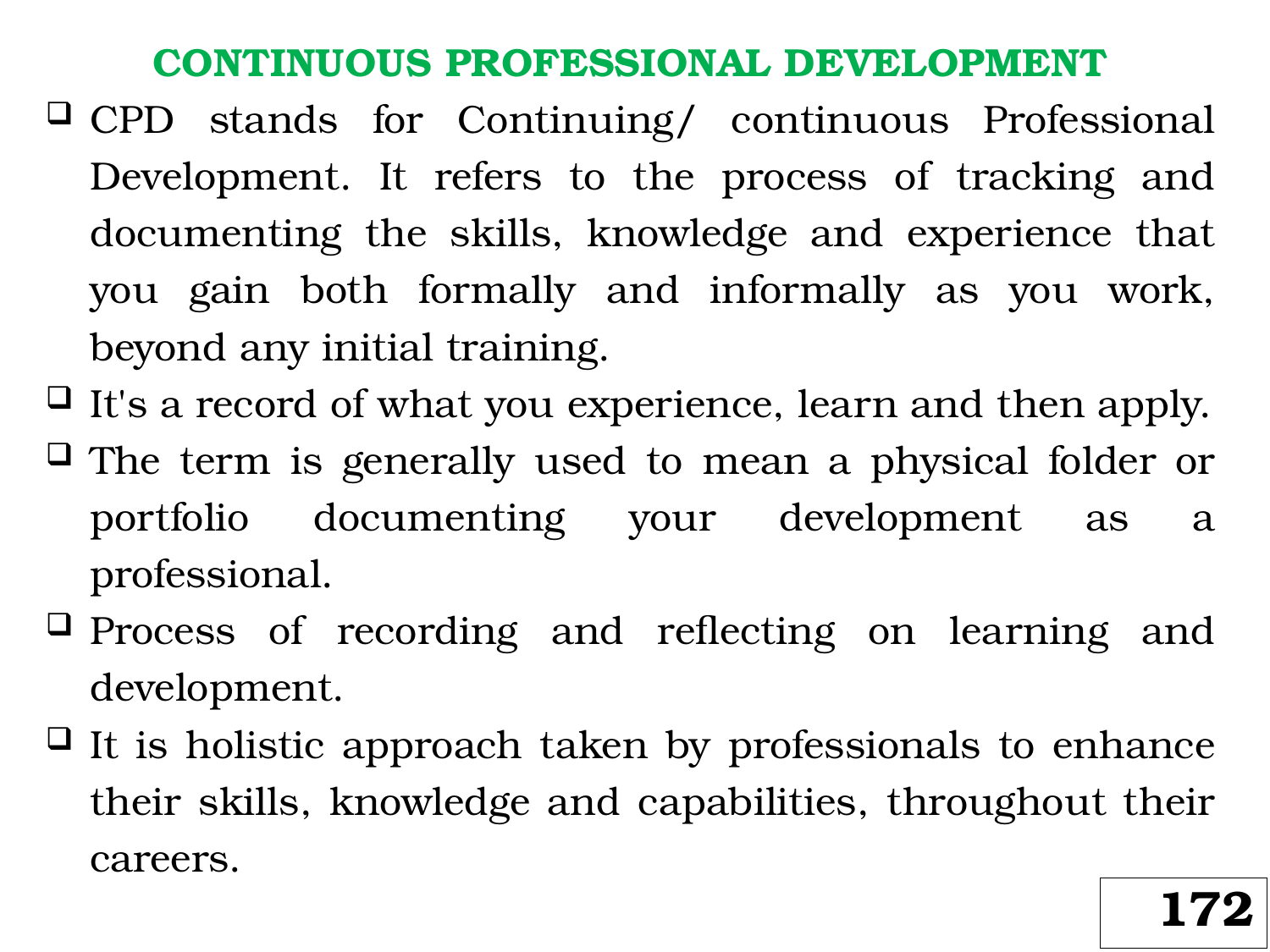

CONTINUOUS PROFESSIONAL DEVELOPMENT
CPD stands for Continuing/ continuous Professional Development. It refers to the process of tracking and documenting the skills, knowledge and experience that you gain both formally and informally as you work, beyond any initial training.
It's a record of what you experience, learn and then apply.
The term is generally used to mean a physical folder or portfolio documenting your development as a professional.
Process of recording and reflecting on learning and development.
It is holistic approach taken by professionals to enhance their skills, knowledge and capabilities, throughout their careers.

172